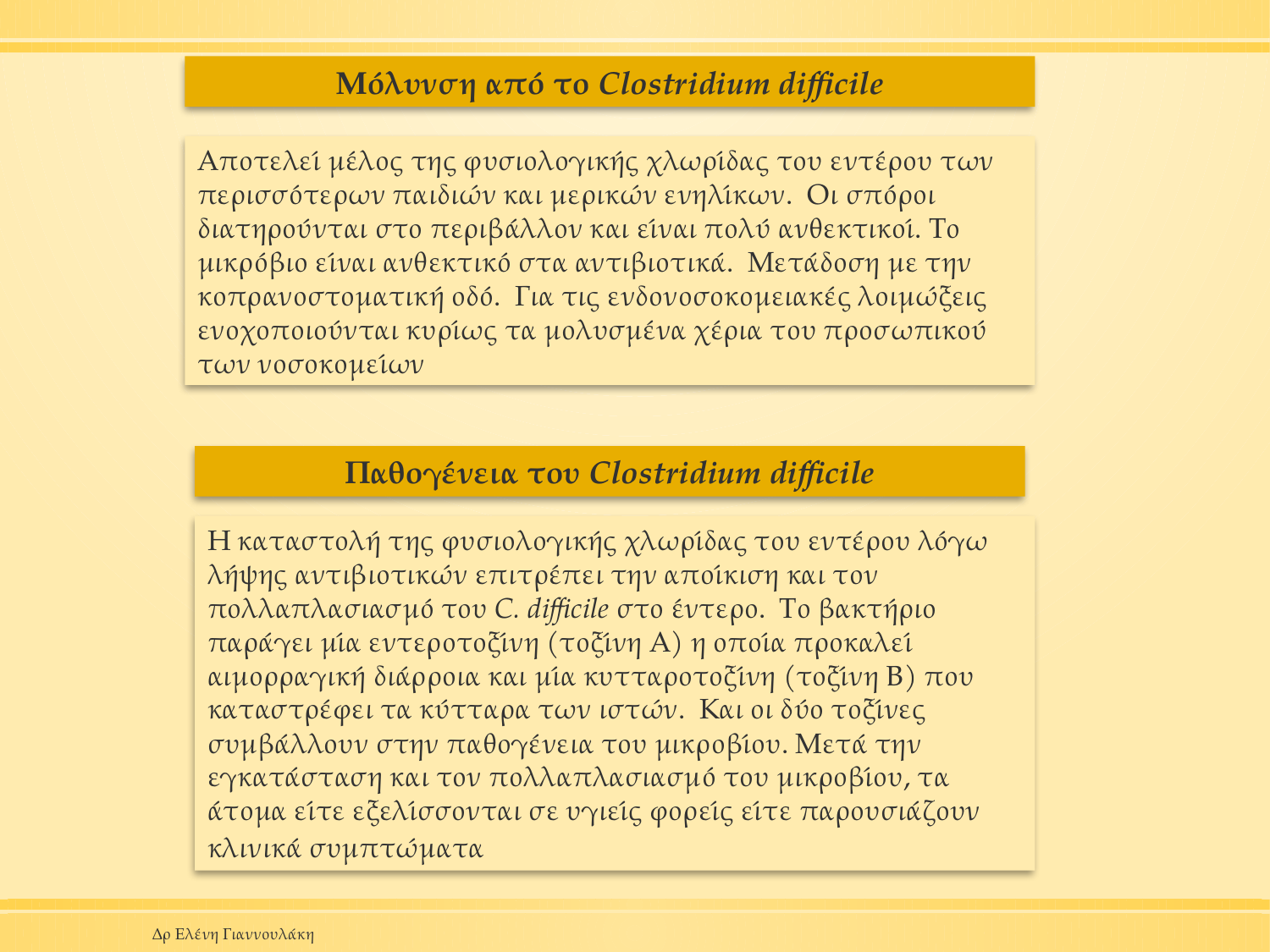

Μόλυνση από το Clostridium difficile
Αποτελεί μέλος της φυσιολογικής χλωρίδας του εντέρου των περισσότερων παιδιών και μερικών ενηλίκων.  Οι σπόροι διατηρούνται στο περιβάλλον και είναι πολύ ανθεκτικοί. Το μικρόβιο είναι ανθεκτικό στα αντιβιοτικά.  Μετάδοση με την κοπρανοστοματική οδό.  Για τις ενδονοσοκομειακές λοιμώξεις ενοχοποιούνται κυρίως τα μολυσμένα χέρια του προσωπικού των νοσοκομείων
Παθογένεια του Clostridium difficile
Η καταστολή της φυσιολογικής χλωρίδας του εντέρου λόγω λήψης αντιβιοτικών επιτρέπει την αποίκιση και τον πολλαπλασιασμό του C. difficile στο έντερο.  Το βακτήριο παράγει μία εντεροτοξίνη (τοξίνη Α) η οποία προκαλεί αιμορραγική διάρροια και μία κυτταροτοξίνη (τοξίνη Β) που καταστρέφει τα κύτταρα των ιστών.  Και οι δύο τοξίνες συμβάλλουν στην παθογένεια του μικροβίου. Μετά την εγκατάσταση και τον πολλαπλασιασμό του μικροβίου, τα άτομα είτε εξελίσσονται σε υγιείς φορείς είτε παρουσιάζουν κλινικά συμπτώματα
Δρ Ελένη Γιαννουλάκη